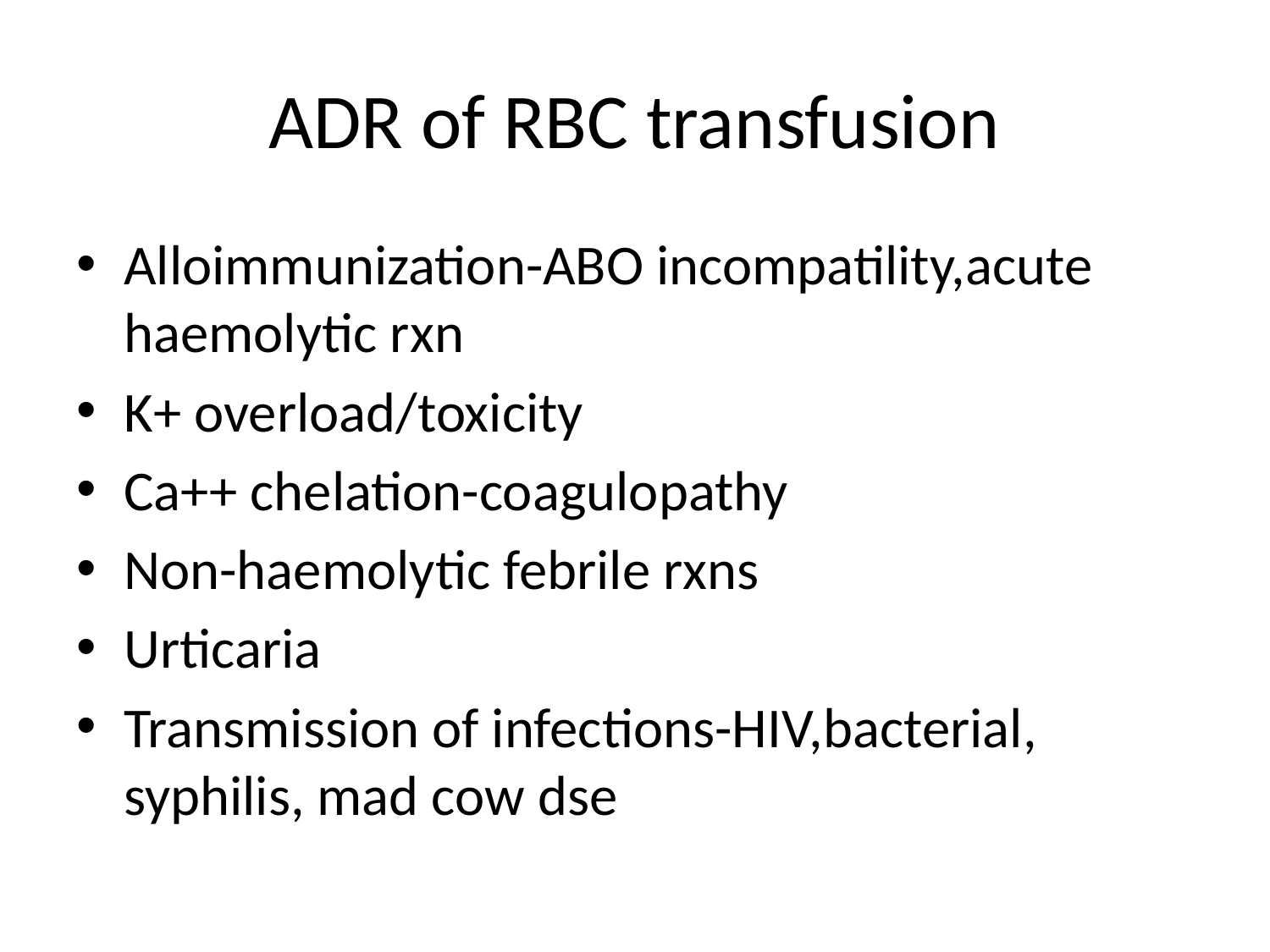

# ADR of RBC transfusion
Alloimmunization-ABO incompatility,acute haemolytic rxn
K+ overload/toxicity
Ca++ chelation-coagulopathy
Non-haemolytic febrile rxns
Urticaria
Transmission of infections-HIV,bacterial, syphilis, mad cow dse